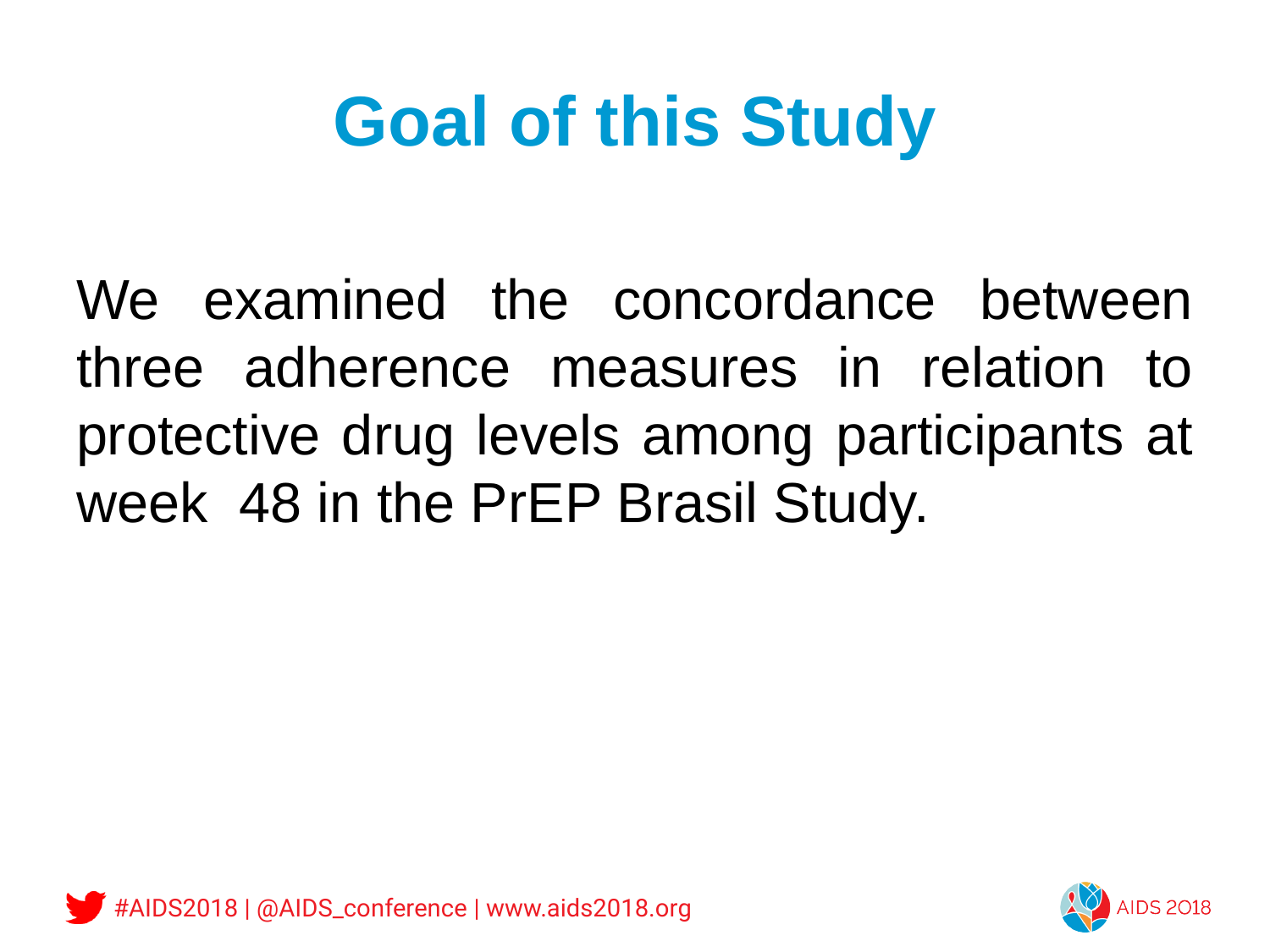

# Goal of this Study
We examined the concordance between three adherence measures in relation to protective drug levels among participants at week  48 in the PrEP Brasil Study.